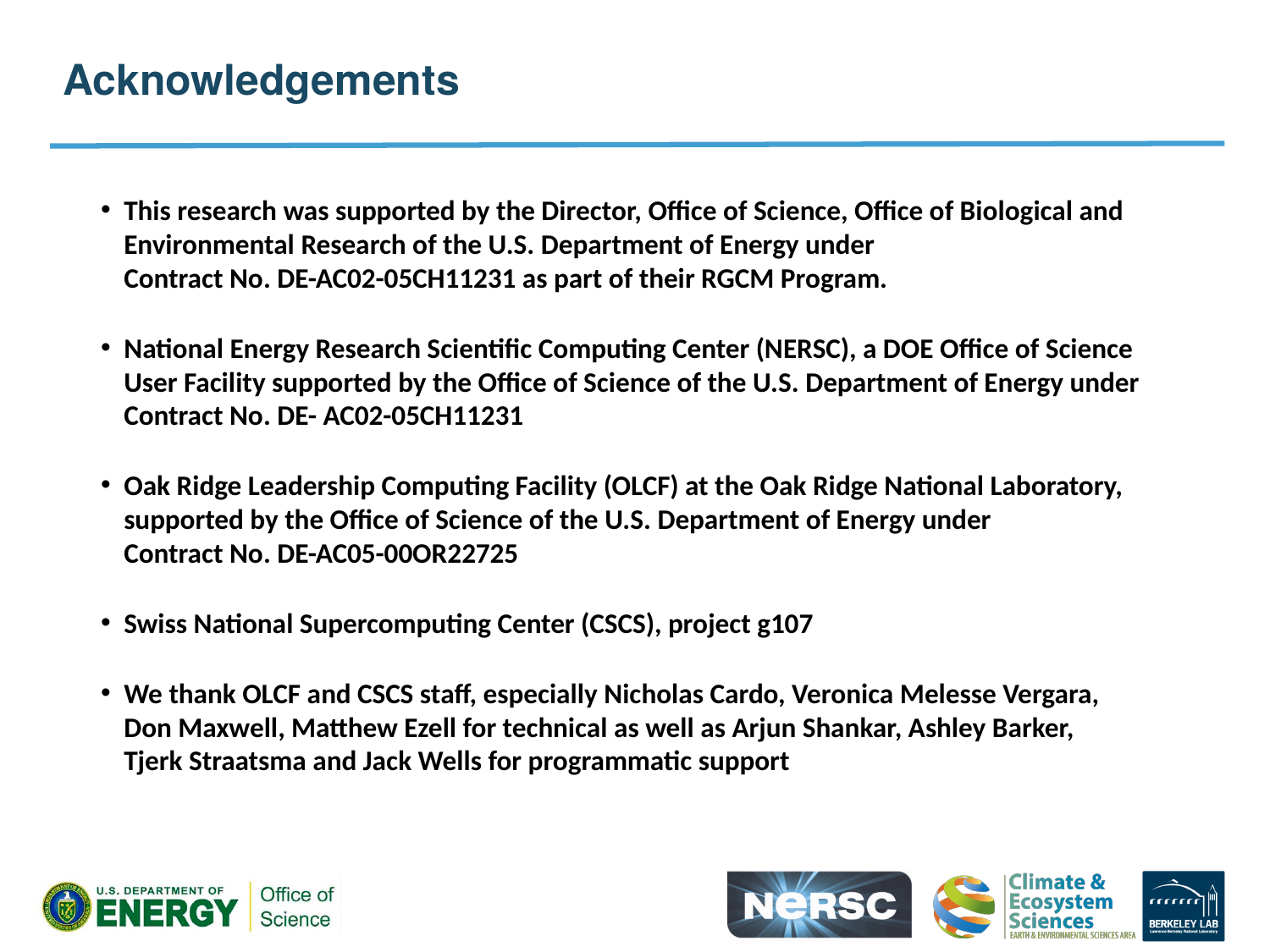

# Acknowledgements
This research was supported by the Director, Office of Science, Office of Biological and Environmental Research of the U.S. Department of Energy under
Contract No. DE-AC02-05CH11231 as part of their RGCM Program.
National Energy Research Scientific Computing Center (NERSC), a DOE Office of Science User Facility supported by the Office of Science of the U.S. Department of Energy under Contract No. DE- AC02-05CH11231
Oak Ridge Leadership Computing Facility (OLCF) at the Oak Ridge National Laboratory, supported by the Office of Science of the U.S. Department of Energy under
Contract No. DE-AC05-00OR22725
Swiss National Supercomputing Center (CSCS), project g107
We thank OLCF and CSCS staff, especially Nicholas Cardo, Veronica Melesse Vergara,
Don Maxwell, Matthew Ezell for technical as well as Arjun Shankar, Ashley Barker,
Tjerk Straatsma and Jack Wells for programmatic support